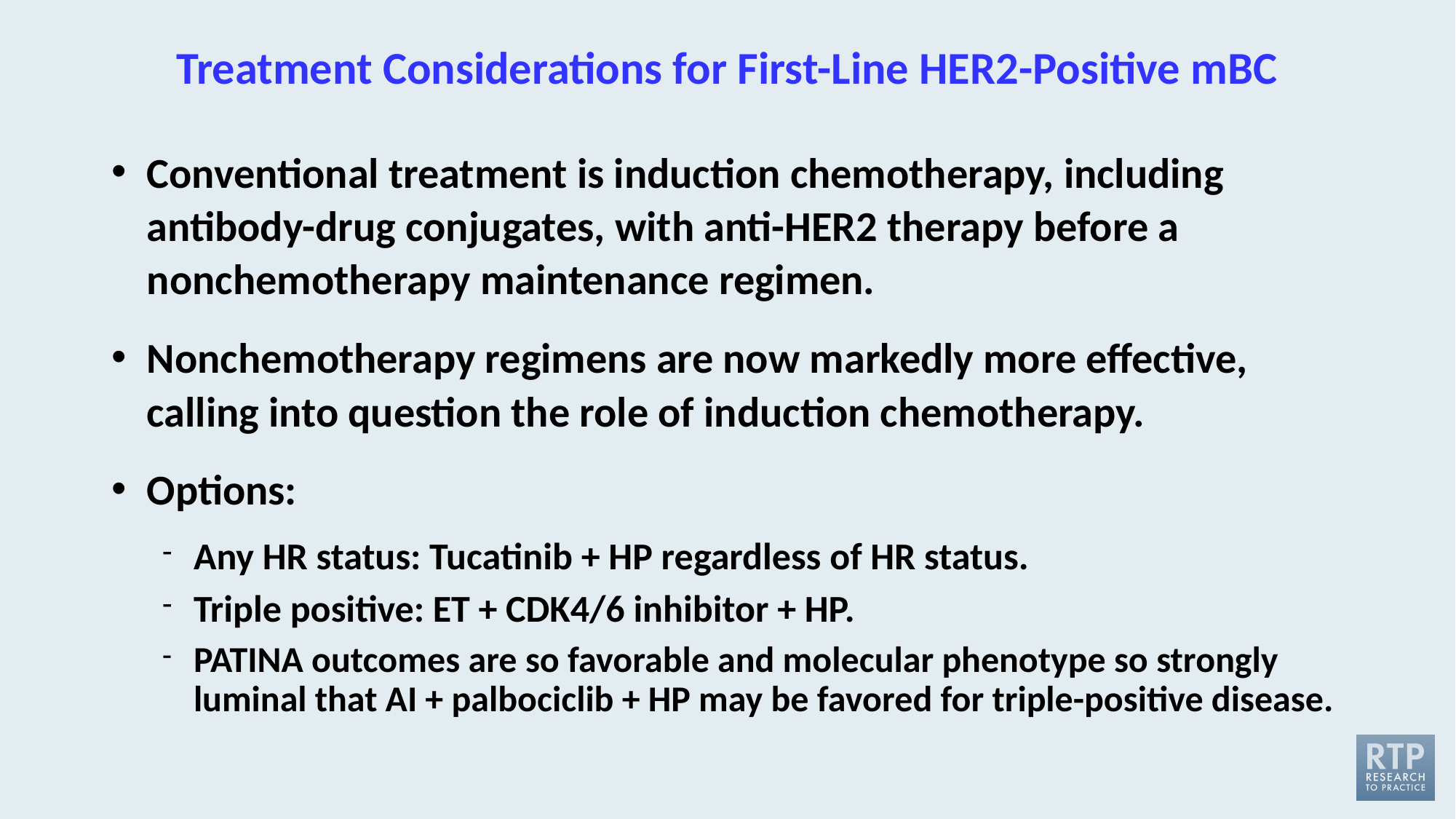

# Treatment Considerations for First-Line HER2-Positive mBC
Conventional treatment is induction chemotherapy, including antibody-drug conjugates, with anti-HER2 therapy before a nonchemotherapy maintenance regimen.
Nonchemotherapy regimens are now markedly more effective, calling into question the role of induction chemotherapy.
Options:
Any HR status: Tucatinib + HP regardless of HR status.
Triple positive: ET + CDK4/6 inhibitor + HP.
PATINA outcomes are so favorable and molecular phenotype so strongly luminal that AI + palbociclib + HP may be favored for triple-positive disease.